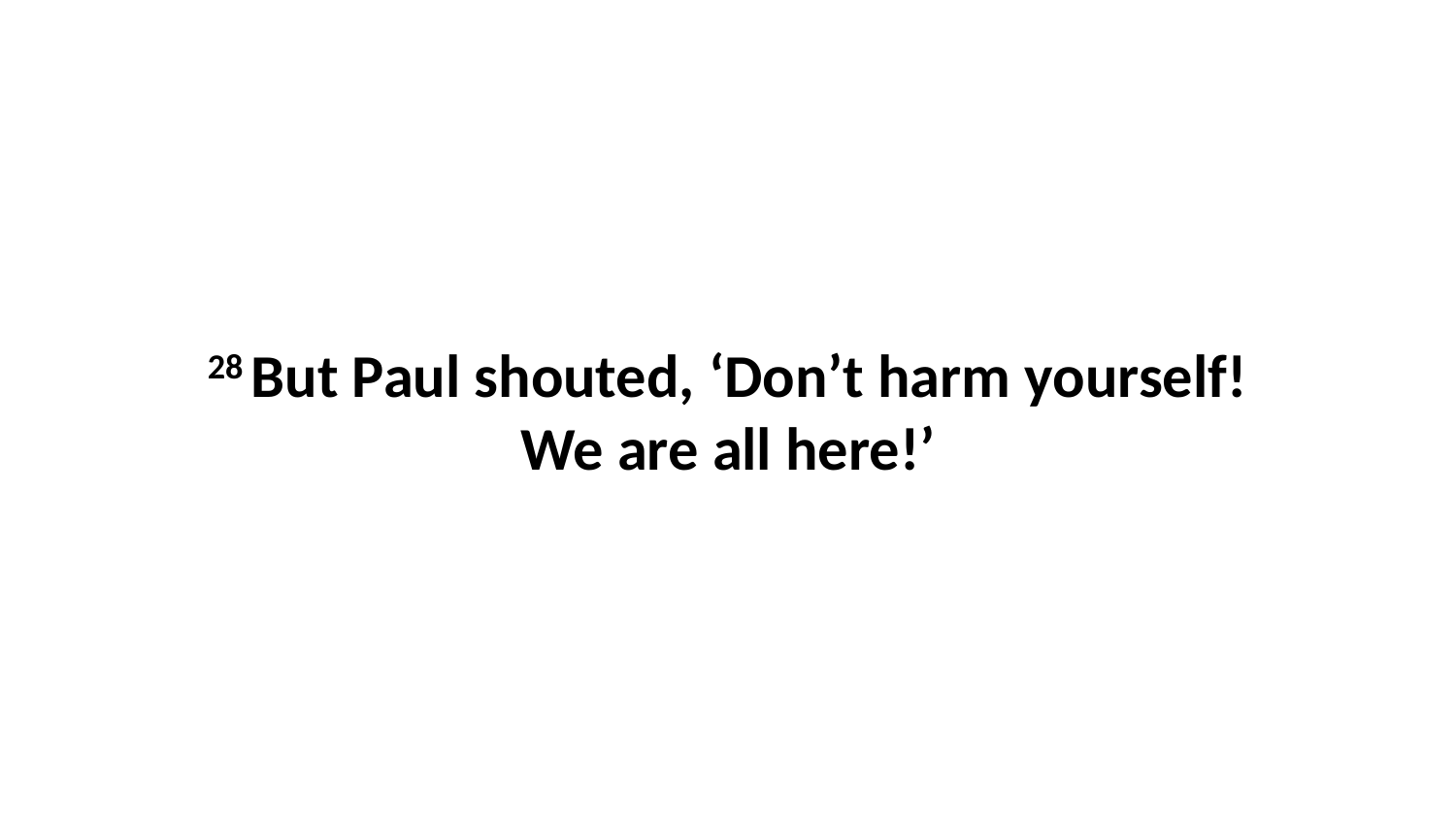

28 But Paul shouted, ‘Don’t harm yourself! We are all here!’